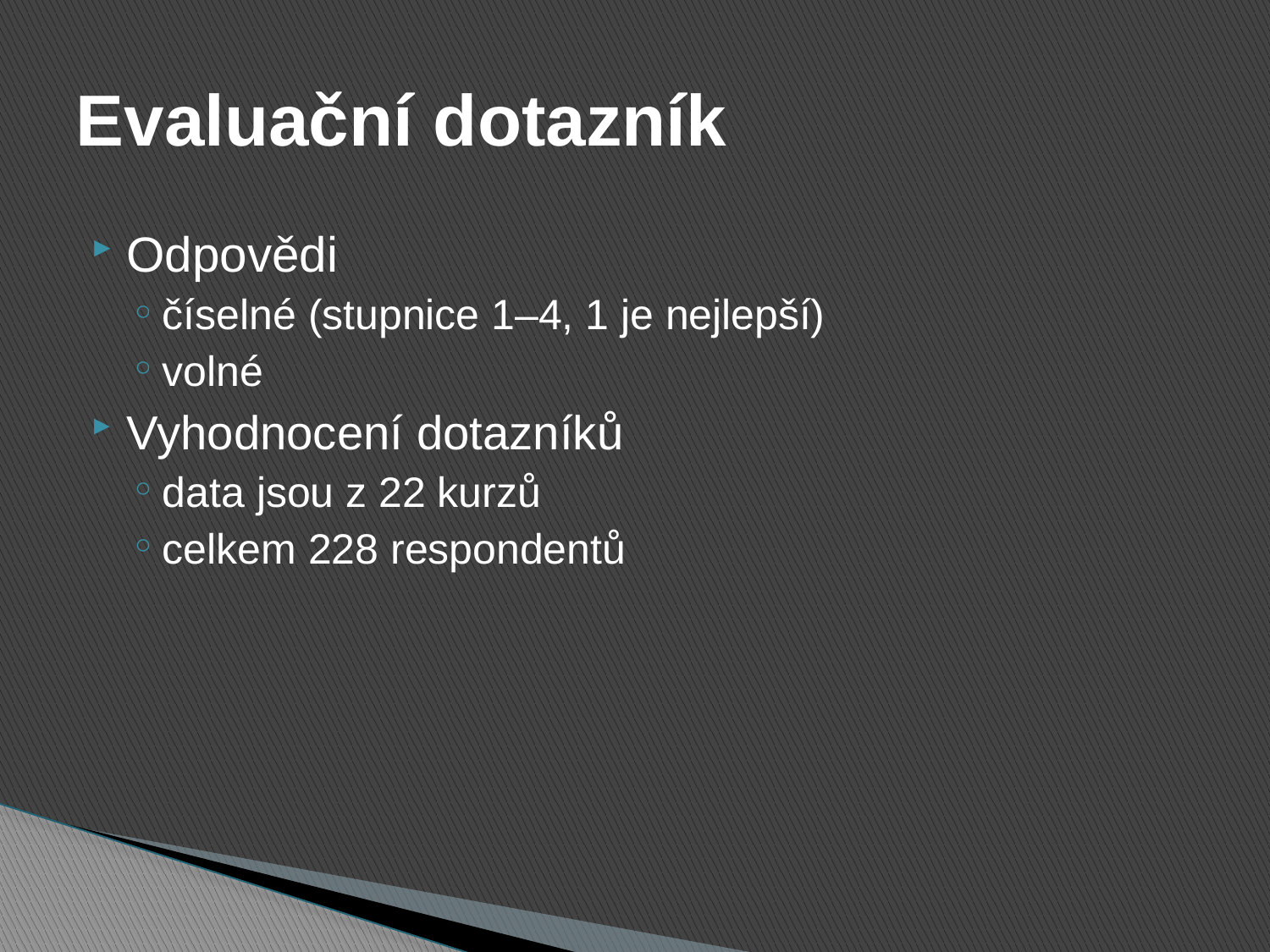

# Evaluační dotazník
Odpovědi
číselné (stupnice 1–4, 1 je nejlepší)
volné
Vyhodnocení dotazníků
data jsou z 22 kurzů
celkem 228 respondentů